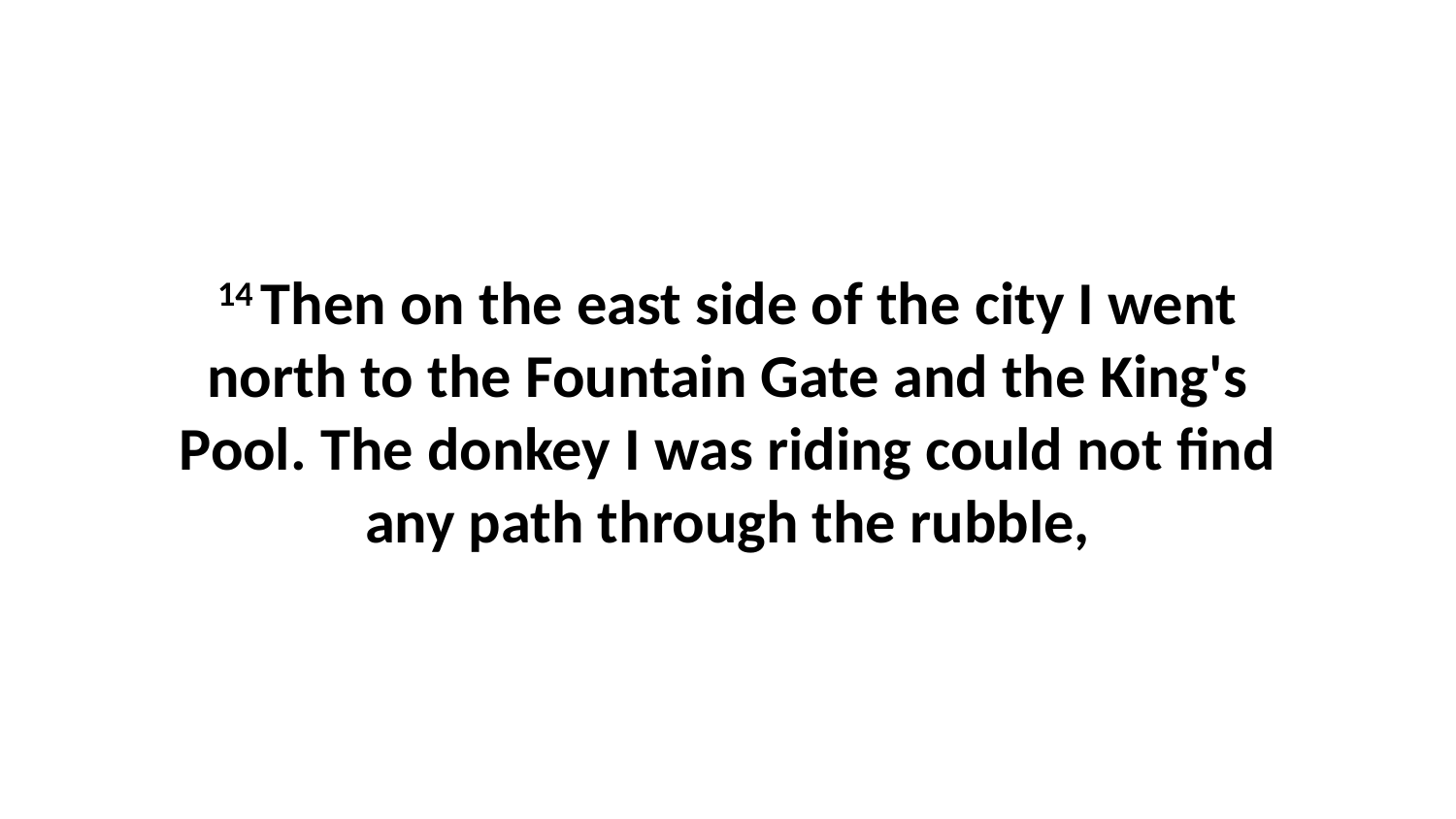

14 Then on the east side of the city I went north to the Fountain Gate and the King's Pool. The donkey I was riding could not find any path through the rubble,